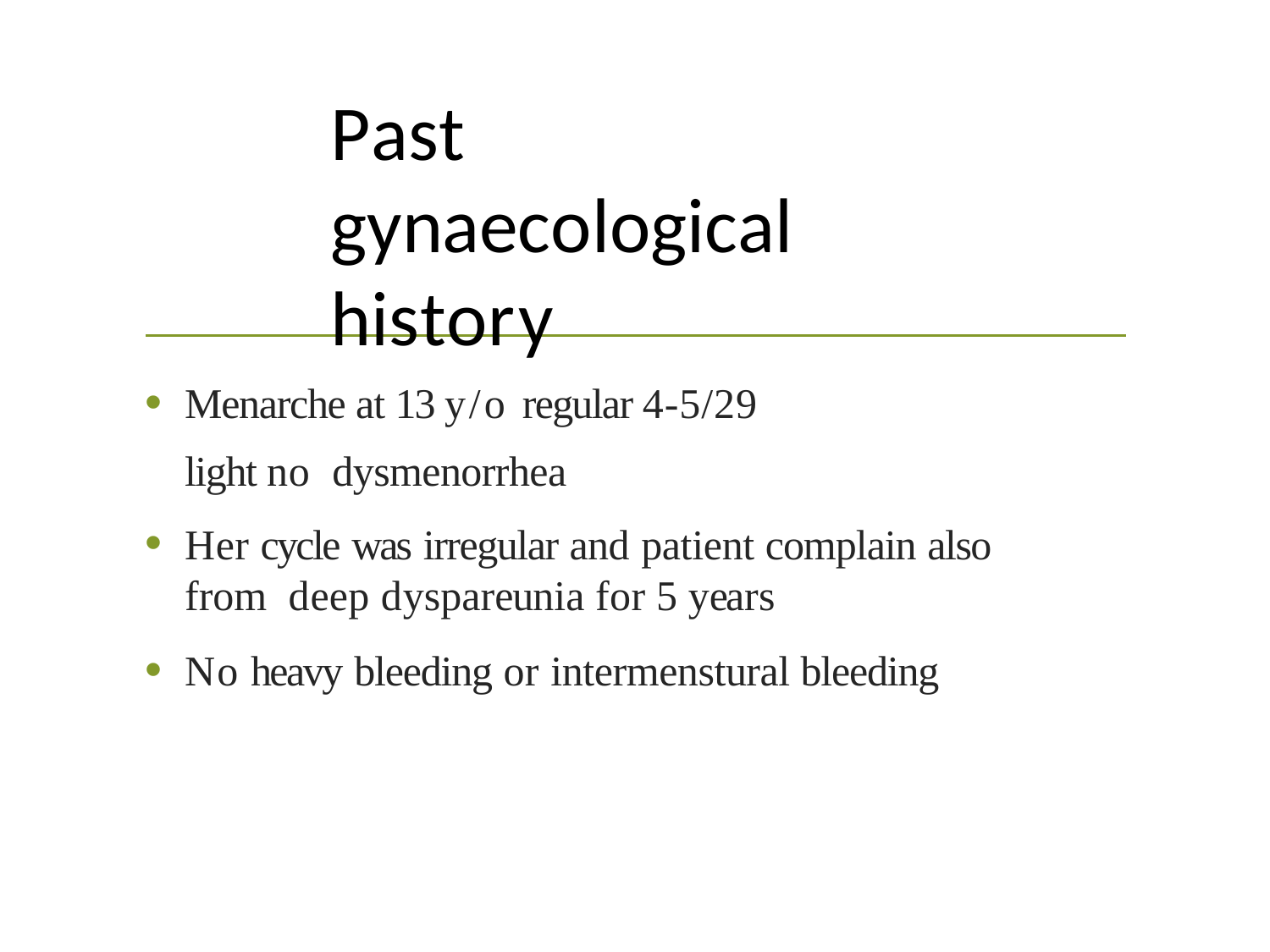

# Past gynaecological history

Menarche at 13 y/o regular 4-5/29 light no  dysmenorrhea
Her cycle was irregular and patient complain also from  deep dyspareunia for 5 years
No heavy bleeding or intermenstural bleeding